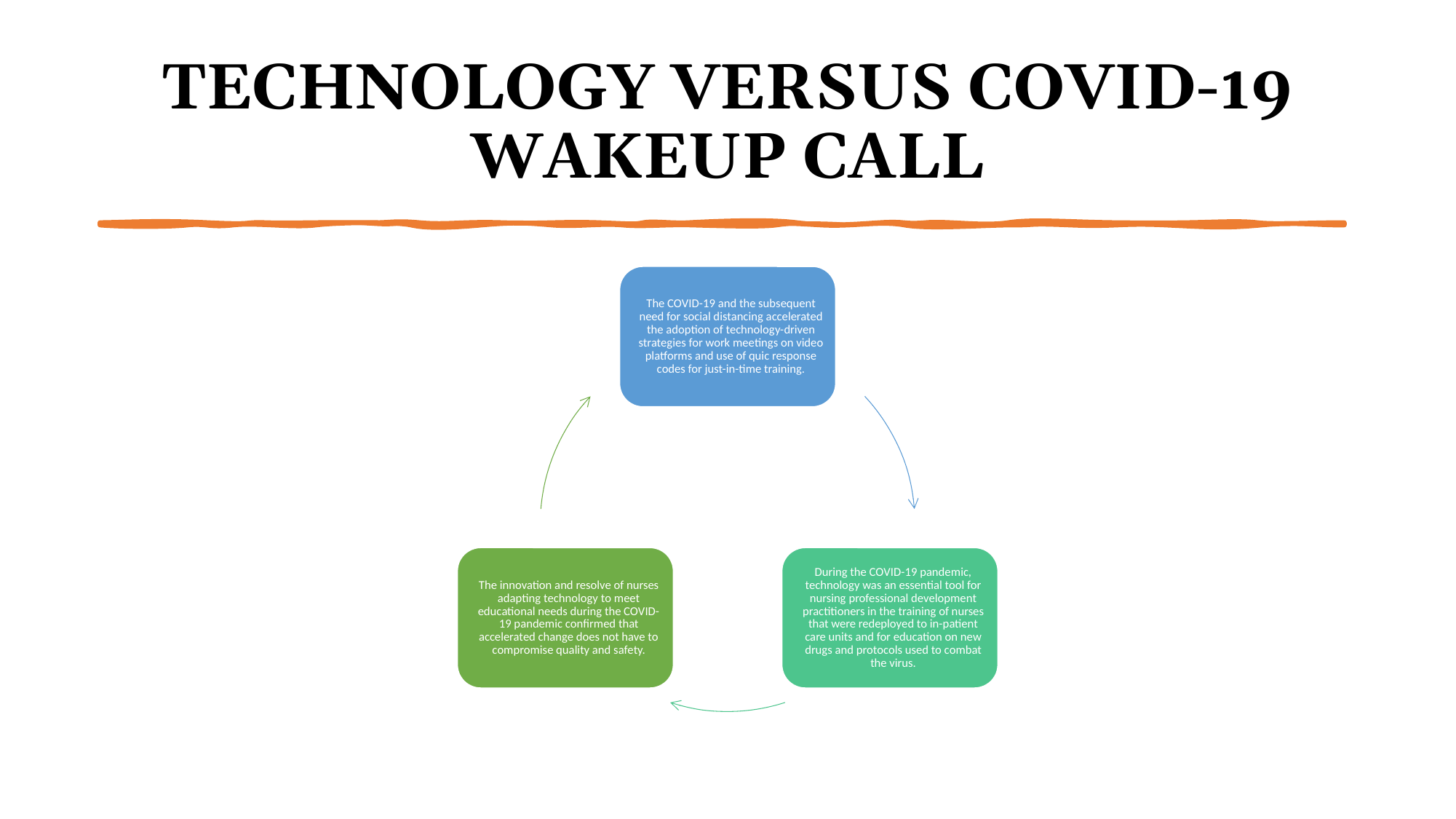

# TECHNOLOGY VERSUS COVID-19 WAKEUP CALL

The COVID-19 and the subsequent need for social distancing accelerated the adoption of technology-driven strategies for work meetings on video platforms and use of quic response codes for just-in-time training.
During the COVID-19 pandemic, technology was an essential tool for nursing professional development practitioners in the training of nurses that were redeployed to in-patient care units and for education on new drugs and protocols used to combat the virus.
The innovation and resolve of nurses adapting technology to meet educational needs during the COVID-19 pandemic confirmed that accelerated change does not have to compromise quality and safety.